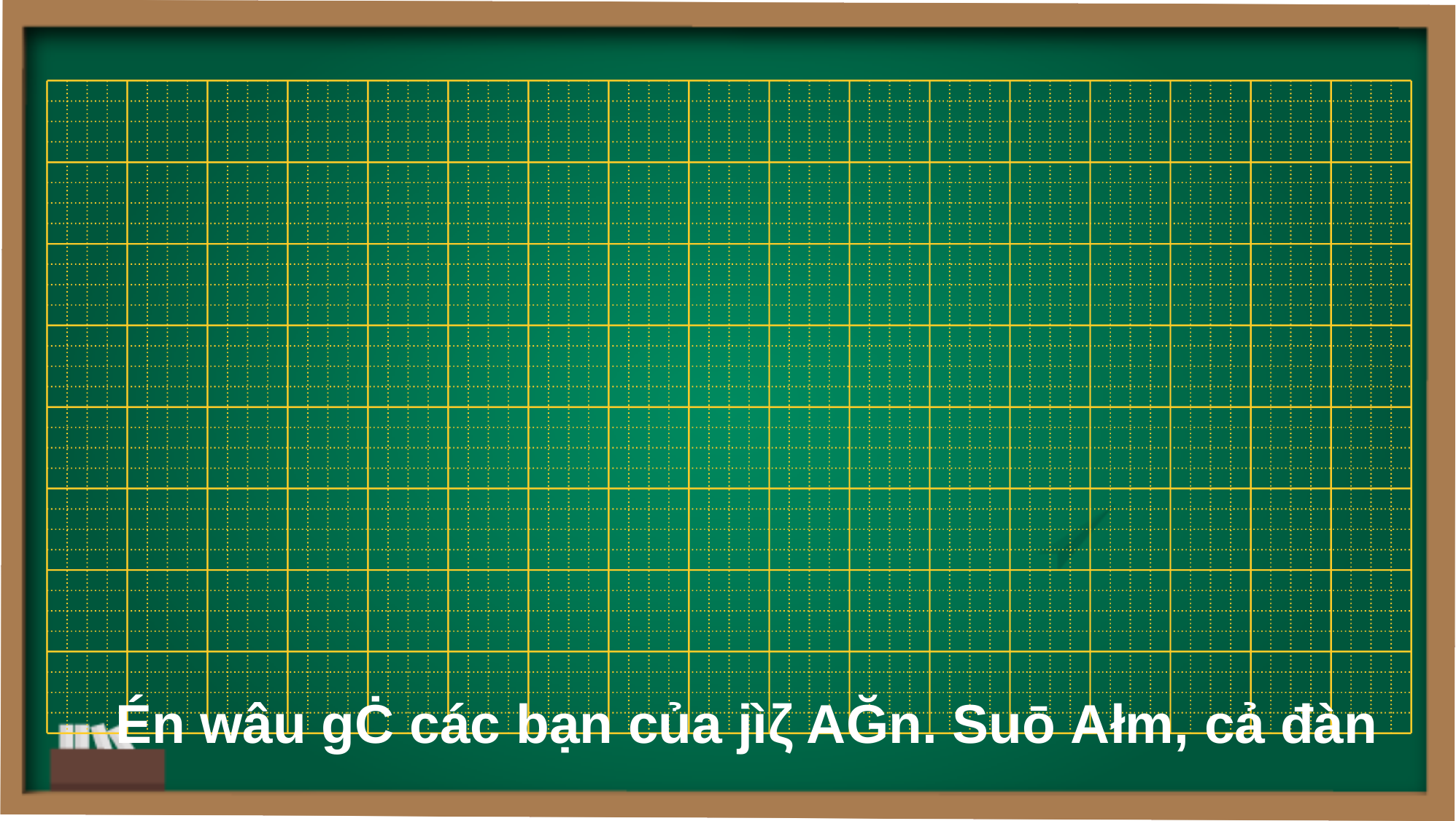

Én wâu gĊ các bạn của jìζ ΑĞn. Suō Αłm, cả đàn